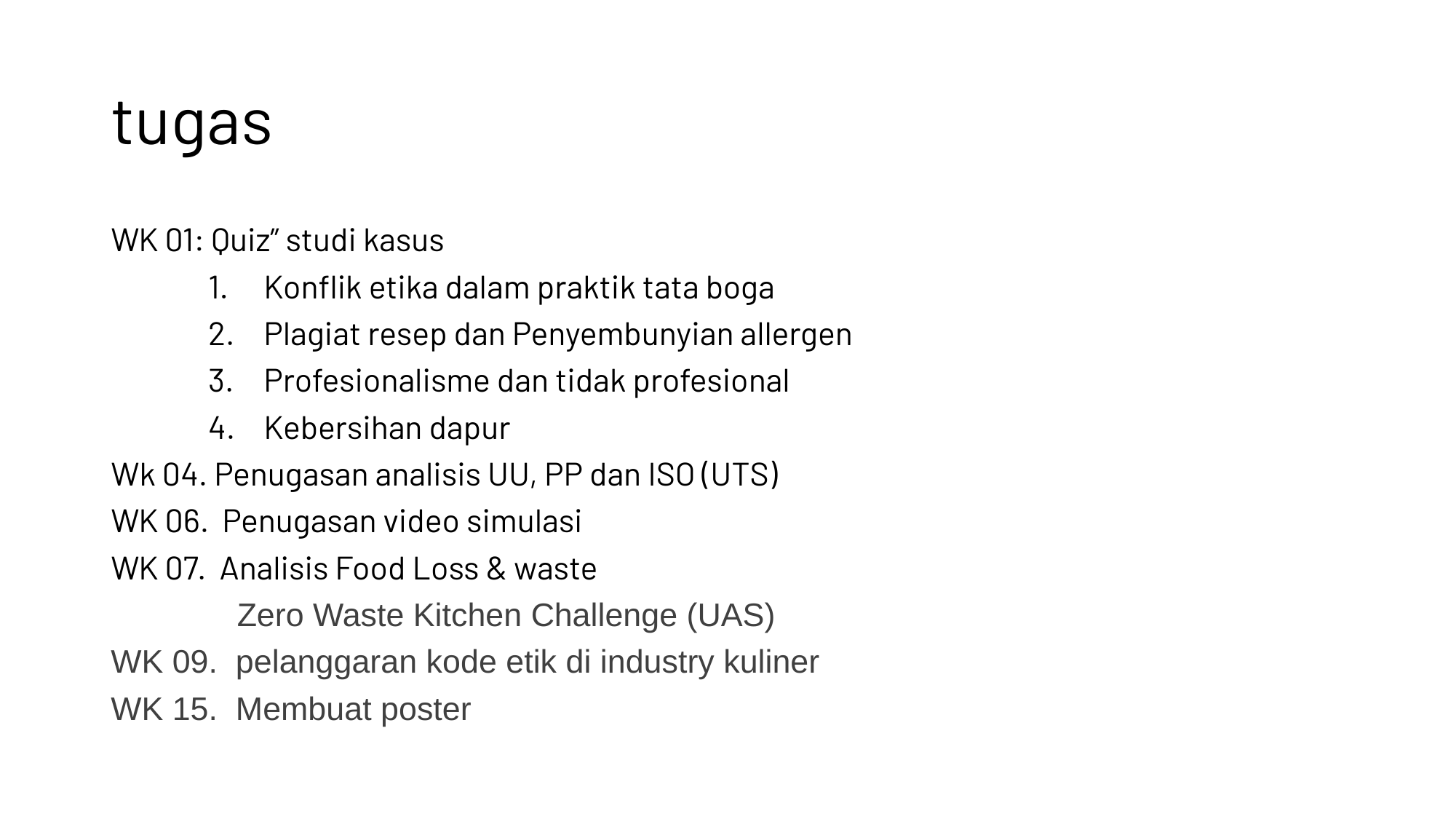

# tugas
WK 01: Quiz” studi kasus
Konflik etika dalam praktik tata boga
Plagiat resep dan Penyembunyian allergen
Profesionalisme dan tidak profesional
Kebersihan dapur
Wk 04. Penugasan analisis UU, PP dan ISO (UTS)
WK 06.  Penugasan video simulasi
WK 07.  Analisis Food Loss & waste
Zero Waste Kitchen Challenge (UAS)
WK 09.  pelanggaran kode etik di industry kuliner
WK 15.  Membuat poster